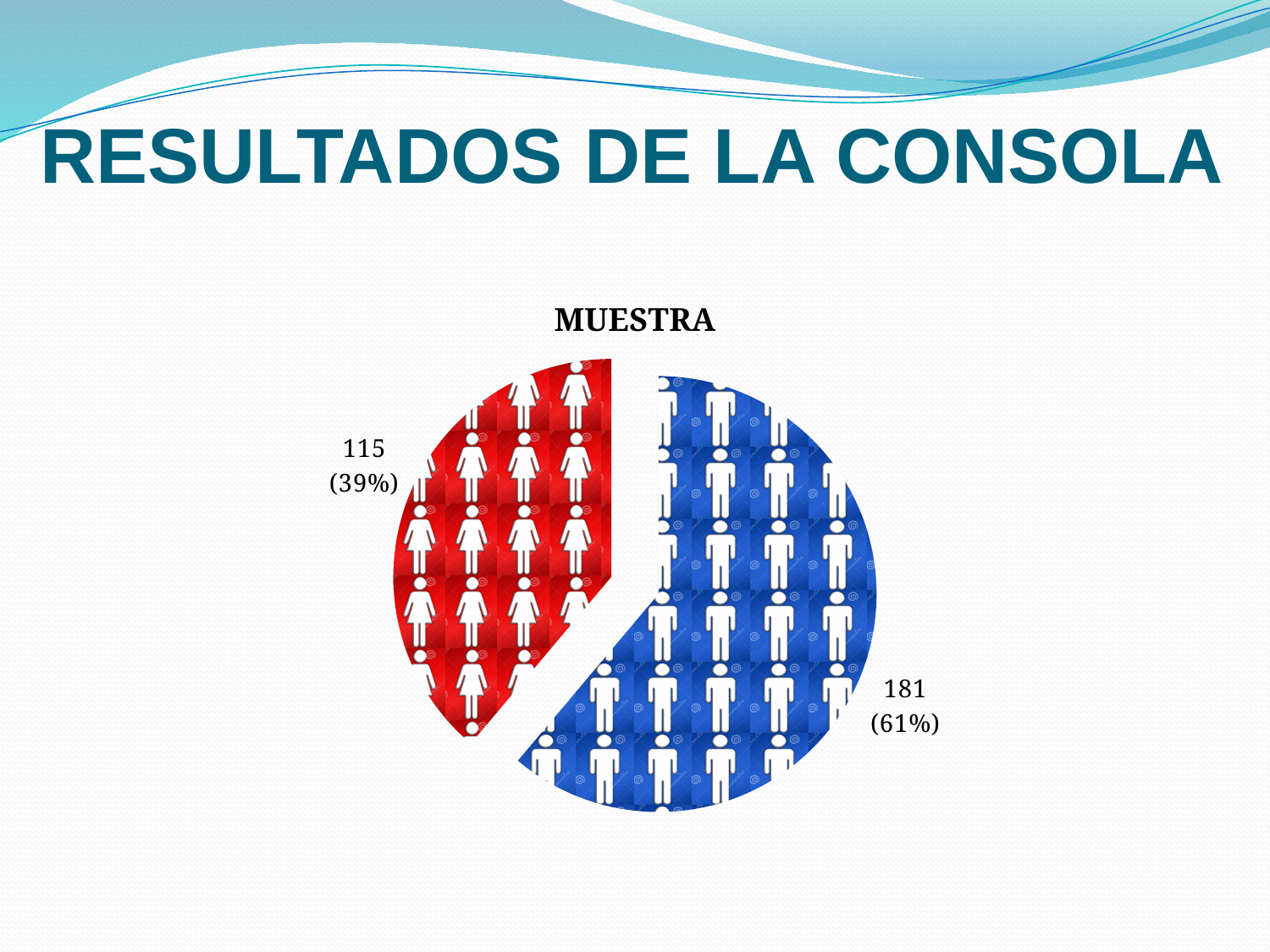

# RESULTADOS DE LA CONSOLA

### Chart: MUESTRA

| Category |  |
|---|---|